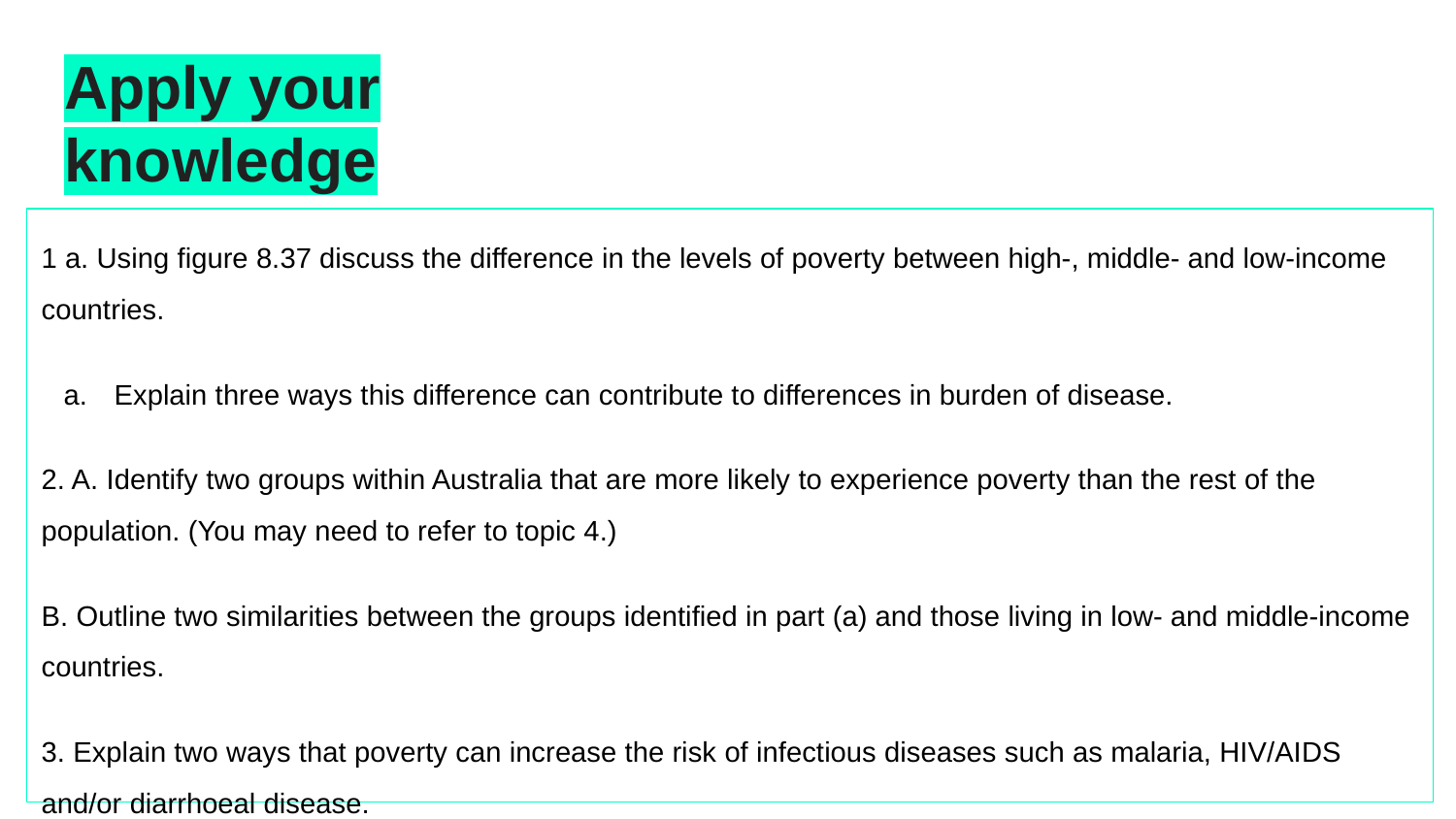

# Apply your knowledge
1 a. Using figure 8.37 discuss the difference in the levels of poverty between high-, middle- and low-income countries.
Explain three ways this difference can contribute to differences in burden of disease.
2. A. Identify two groups within Australia that are more likely to experience poverty than the rest of the population. (You may need to refer to topic 4.)
B. Outline two similarities between the groups identified in part (a) and those living in low- and middle-income countries.
3. Explain two ways that poverty can increase the risk of infectious diseases such as malaria, HIV/AIDS and/or diarrhoeal disease.